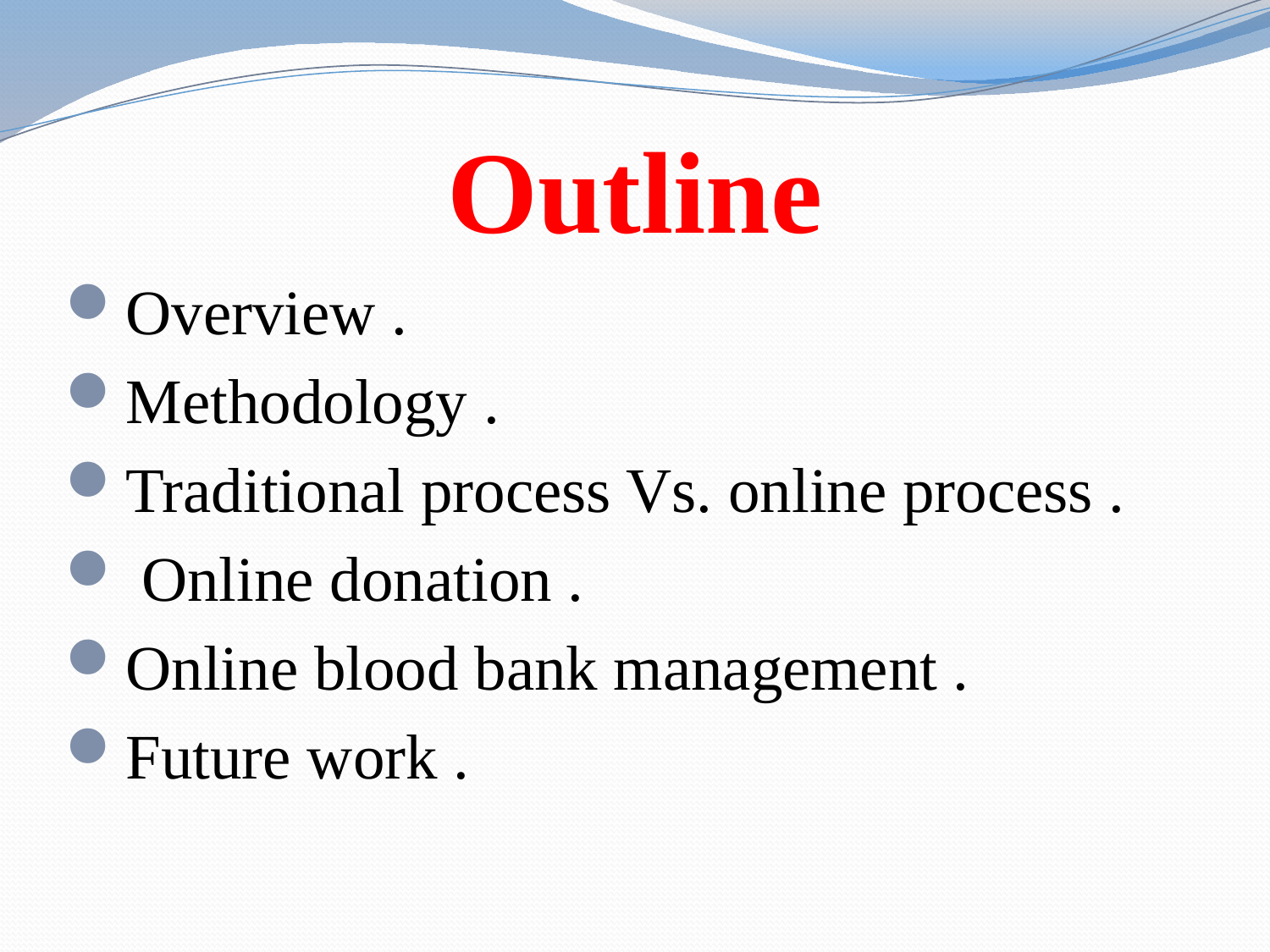

# Outline
Overview .
Methodology .
Traditional process Vs. online process .
 Online donation .
Online blood bank management .
Future work .